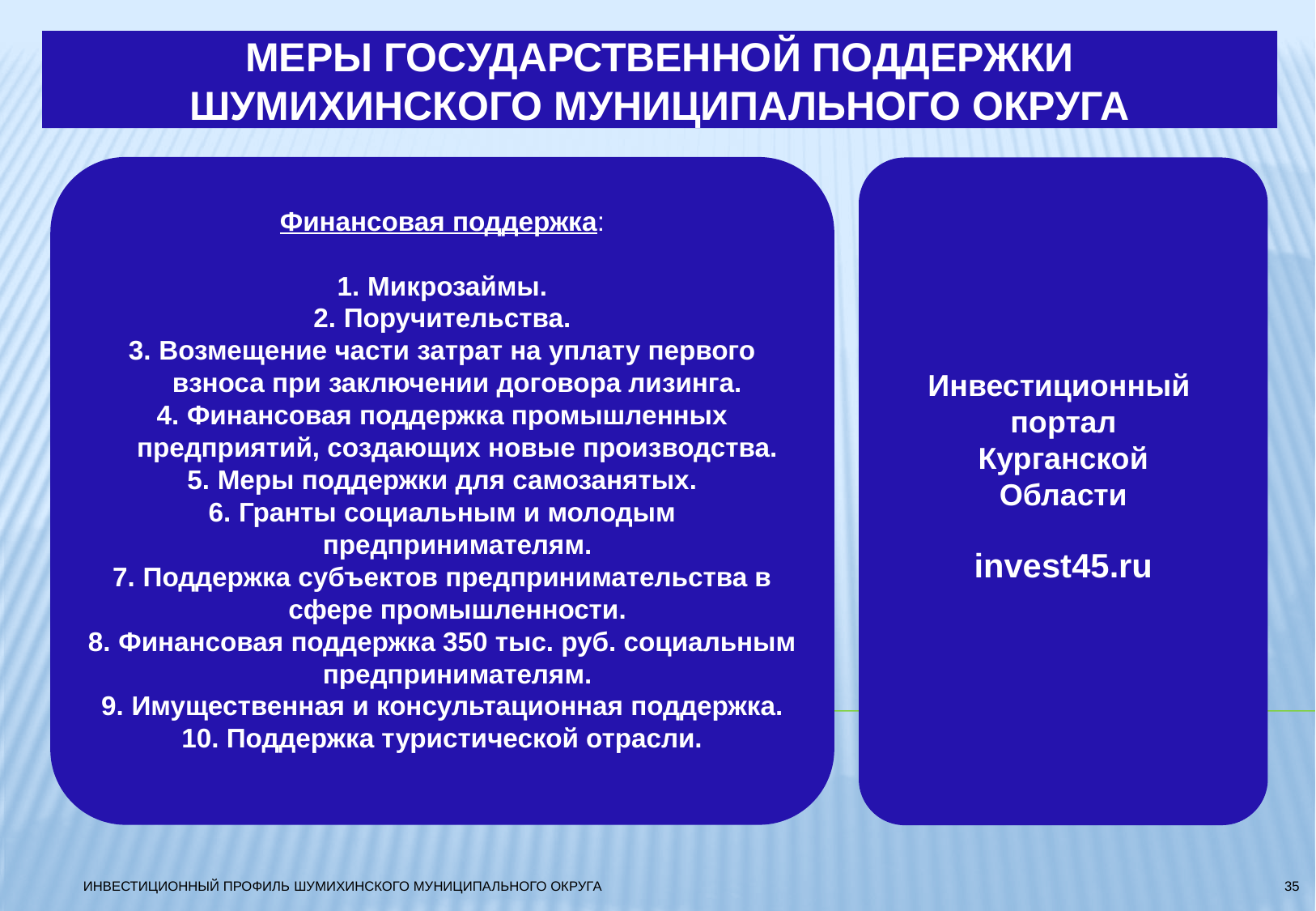

МЕРЫ ГОСУДАРСТВЕННОЙ ПОДДЕРЖКИ
ШУМИХИНСКОГО МУНИЦИПАЛЬНОГО ОКРУГА
Финансовая поддержка:

Микрозаймы.
Поручительства.
Возмещение части затрат на уплату первого взноса при заключении договора лизинга.
Финансовая поддержка промышленных предприятий, создающих новые производства.
Меры поддержки для самозанятых.
Гранты социальным и молодым предпринимателям.
Поддержка субъектов предпринимательства в сфере промышленности.
Финансовая поддержка 350 тыс. руб. социальным предпринимателям.
Имущественная и консультационная поддержка.
 Поддержка туристической отрасли.

Инвестиционный
портал
 Курганской
Области

invest45.ru

ИНВЕСТИЦИОННЫЙ ПРОФИЛЬ ШУМИХИНСКОГО МУНИЦИПАЛЬНОГО ОКРУГА
35